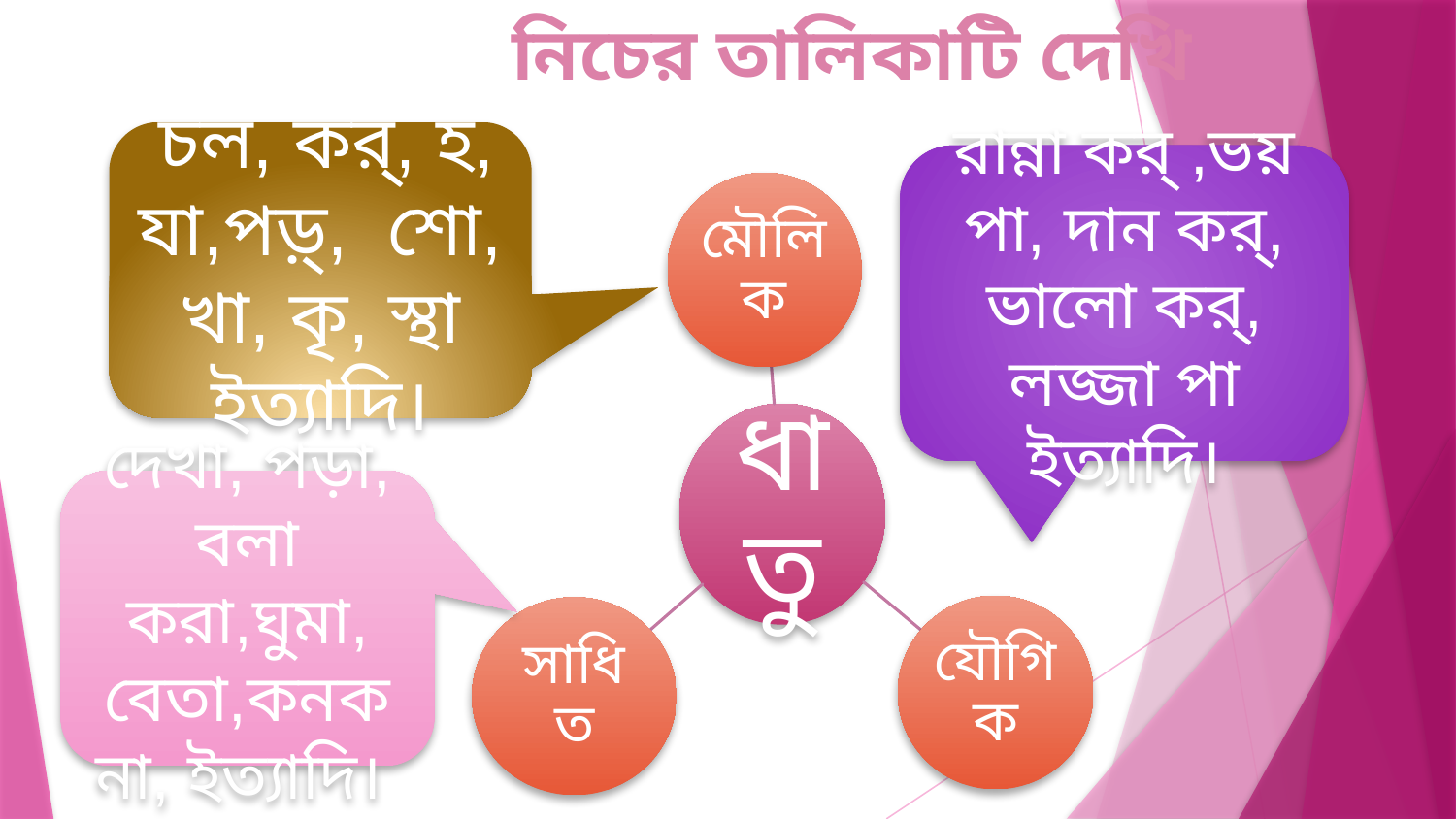

নিচের তালিকাটি দেখি
ধাতু

মৌলিক

যৌগিক

সাধিত
 চল, কর্, হ, যা,পড়্,  শো, খা, কৃ, স্থা ইত্যাদি।
রান্না কর্ ,ভয় পা, দান কর্, ভালো কর্, লজ্জা পা ইত্যাদি।
দেখা, পড়া, বলা করা,ঘুমা,
বেতা,কনকনা, ইত্যাদি।